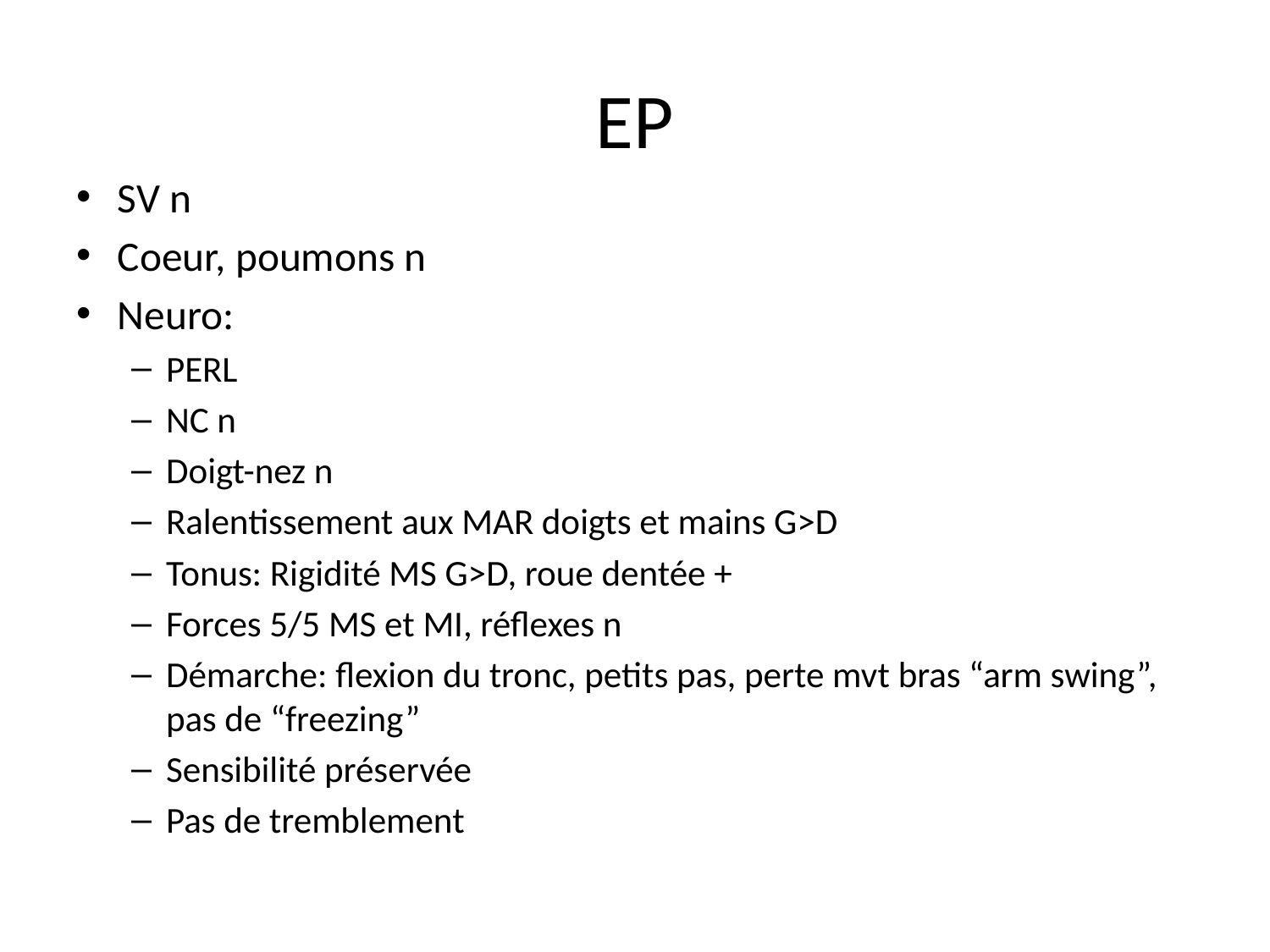

# EP
SV n
Coeur, poumons n
Neuro:
PERL
NC n
Doigt-nez n
Ralentissement aux MAR doigts et mains G>D
Tonus: Rigidité MS G>D, roue dentée +
Forces 5/5 MS et MI, réflexes n
Démarche: flexion du tronc, petits pas, perte mvt bras “arm swing”, pas de “freezing”
Sensibilité préservée
Pas de tremblement